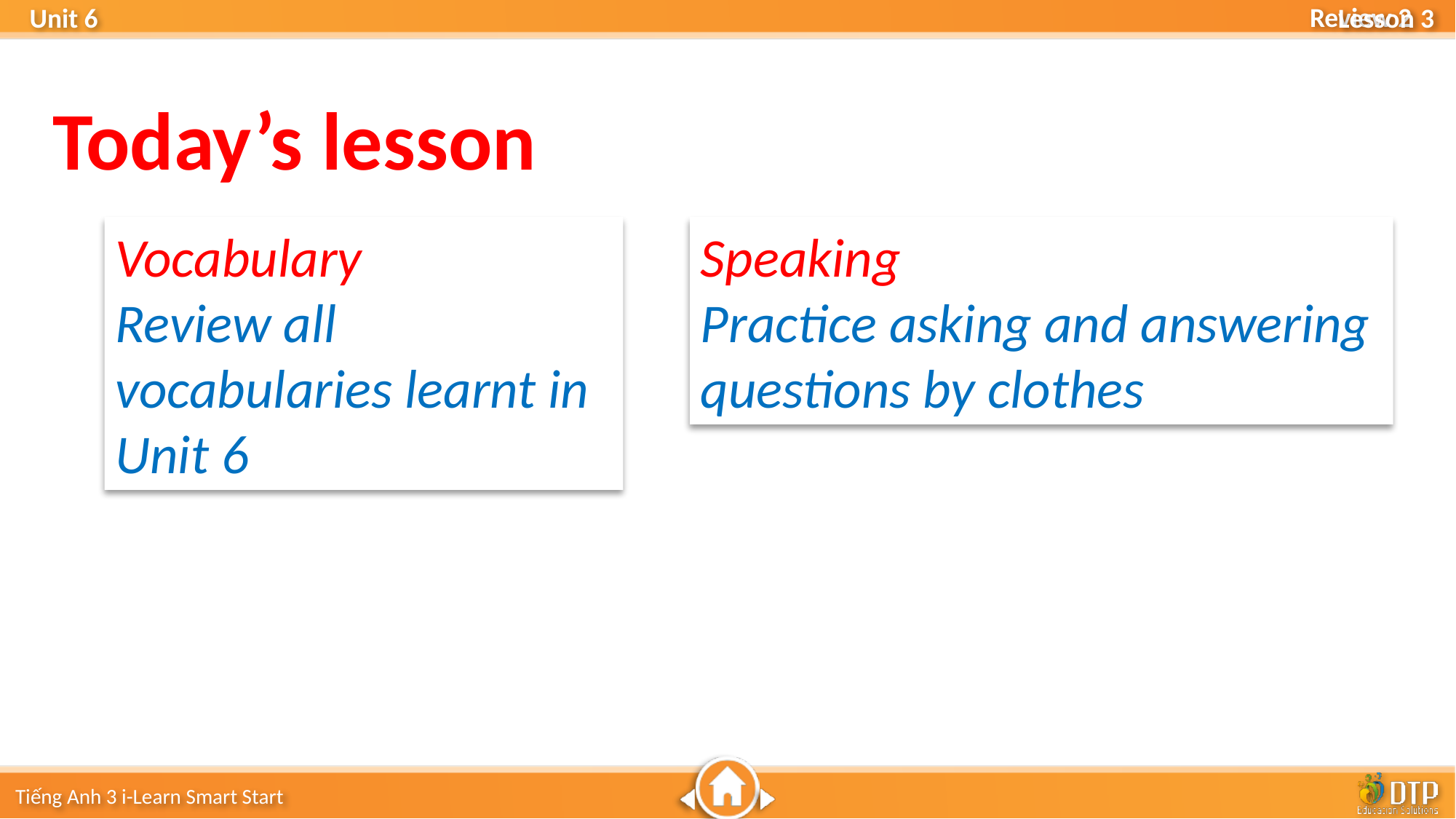

Lesson 3
Today’s lesson
Vocabulary
Review all vocabularies learnt in Unit 6
Speaking
Practice asking and answering questions by clothes